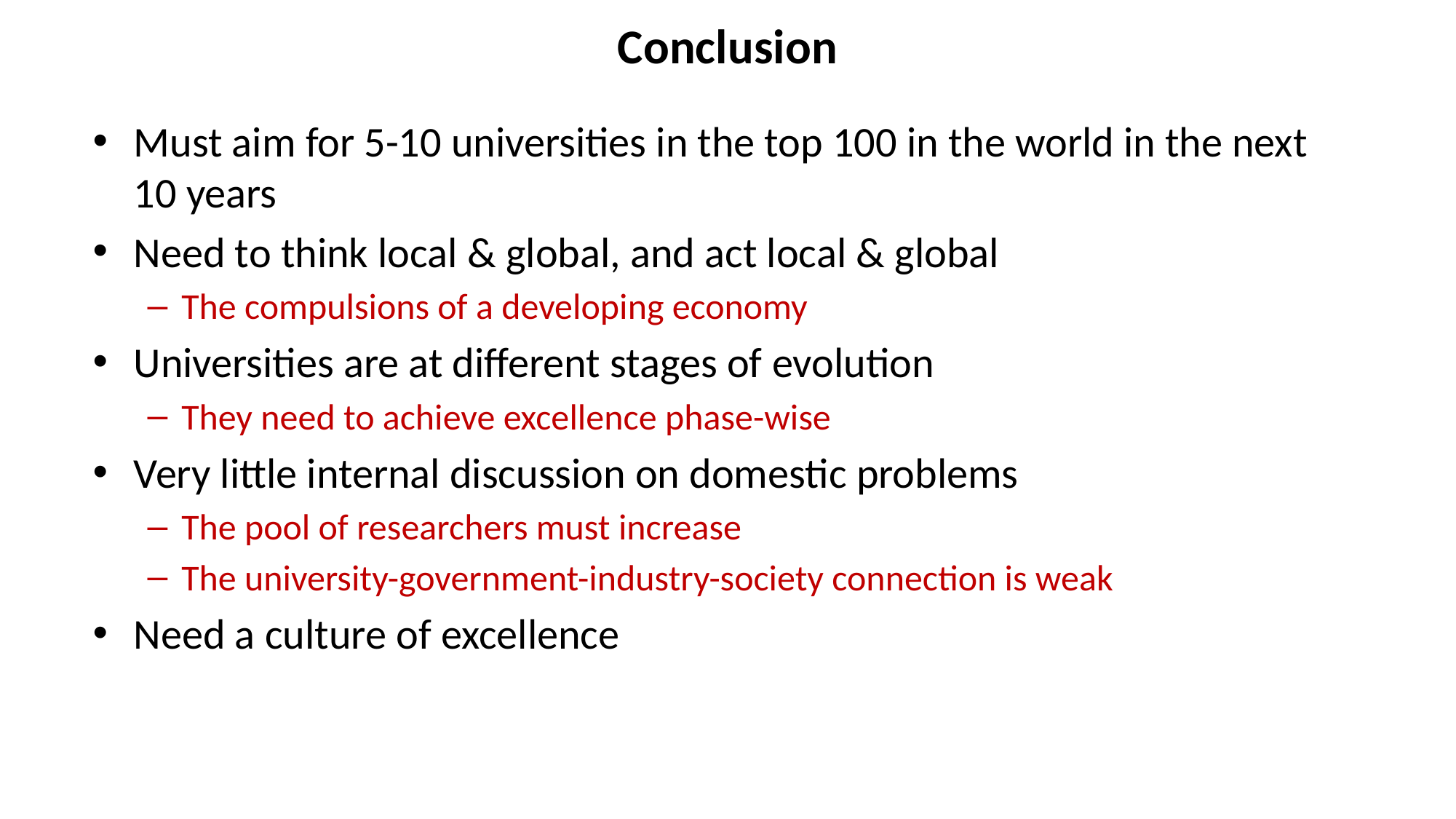

# Conclusion
Must aim for 5-10 universities in the top 100 in the world in the next 10 years
Need to think local & global, and act local & global
The compulsions of a developing economy
Universities are at different stages of evolution
They need to achieve excellence phase-wise
Very little internal discussion on domestic problems
The pool of researchers must increase
The university-government-industry-society connection is weak
Need a culture of excellence